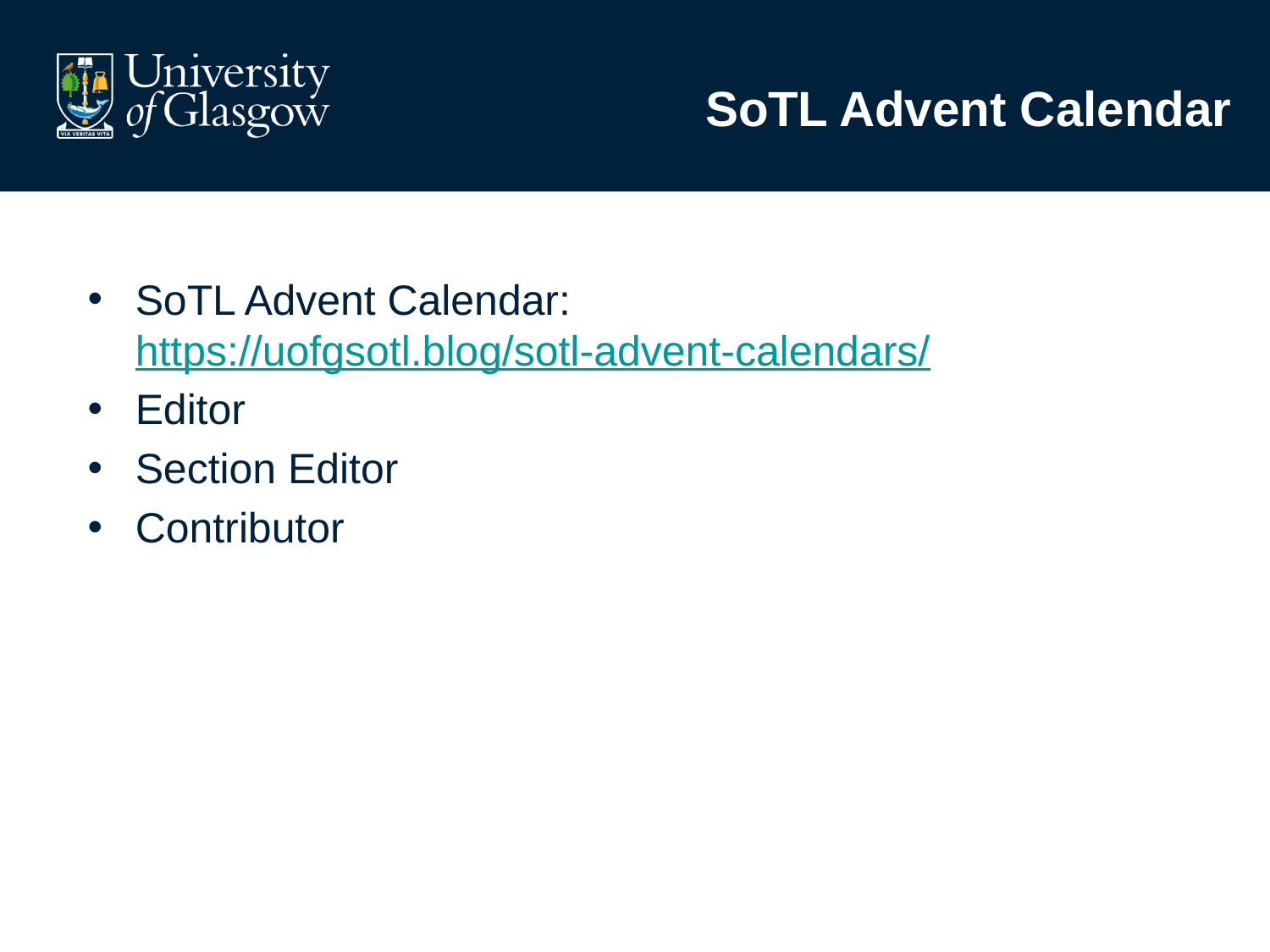

# SoTL Advent Calendar
SoTL Advent Calendar: https://uofgsotl.blog/sotl-advent-calendars/
Editor
Section Editor
Contributor